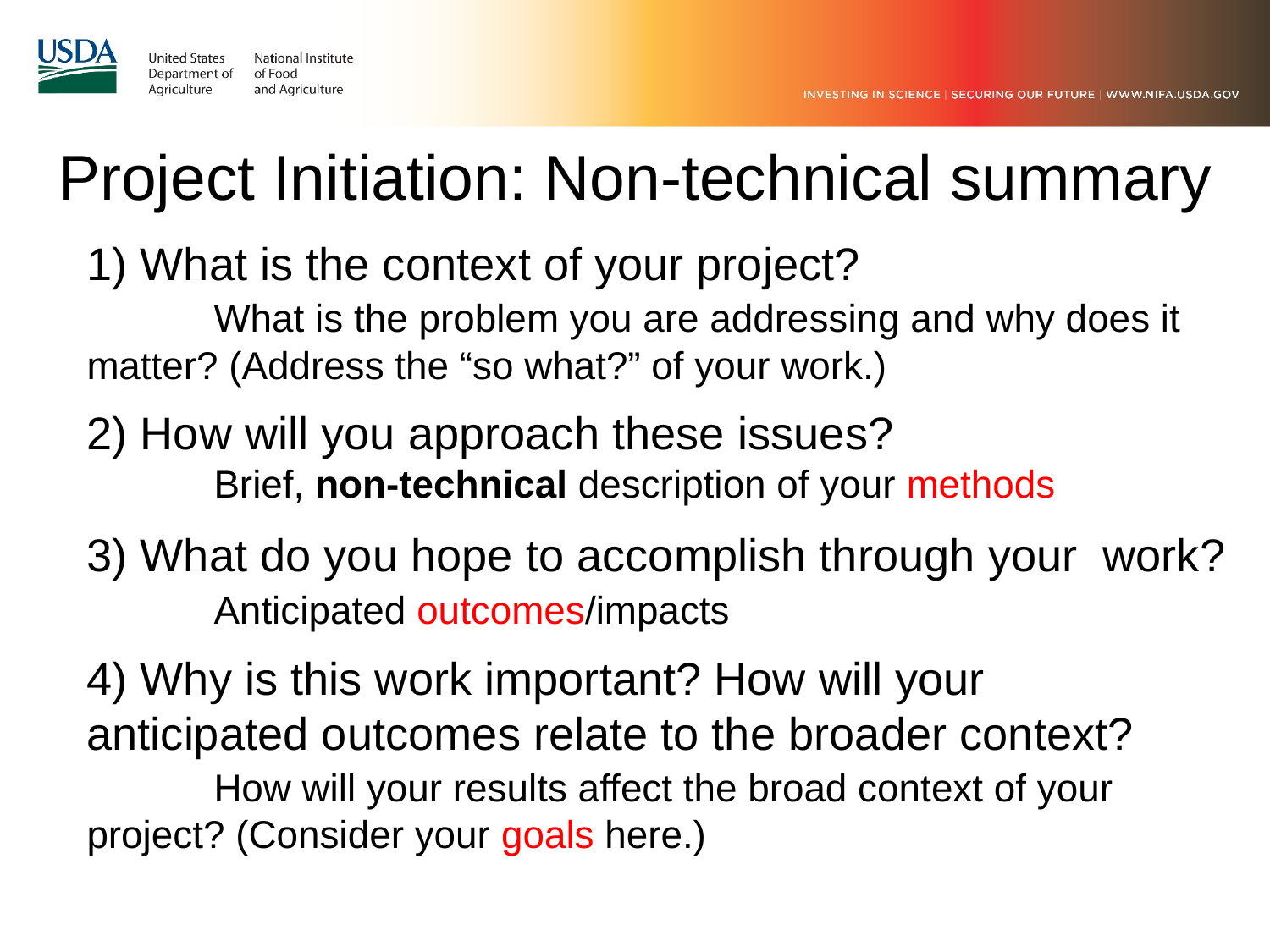

# Project Initiation: Non-technical summary

1) What is the context of your project?
	What is the problem you are addressing and why does it 	matter? (Address the “so what?” of your work.)

2) How will you approach these issues?
	Brief, non-technical description of your methods

3) What do you hope to accomplish through your 	work?
	Anticipated outcomes/impacts

4) Why is this work important? How will your 	anticipated outcomes relate to the broader context?
	How will your results affect the broad context of your 	project? (Consider your goals here.)